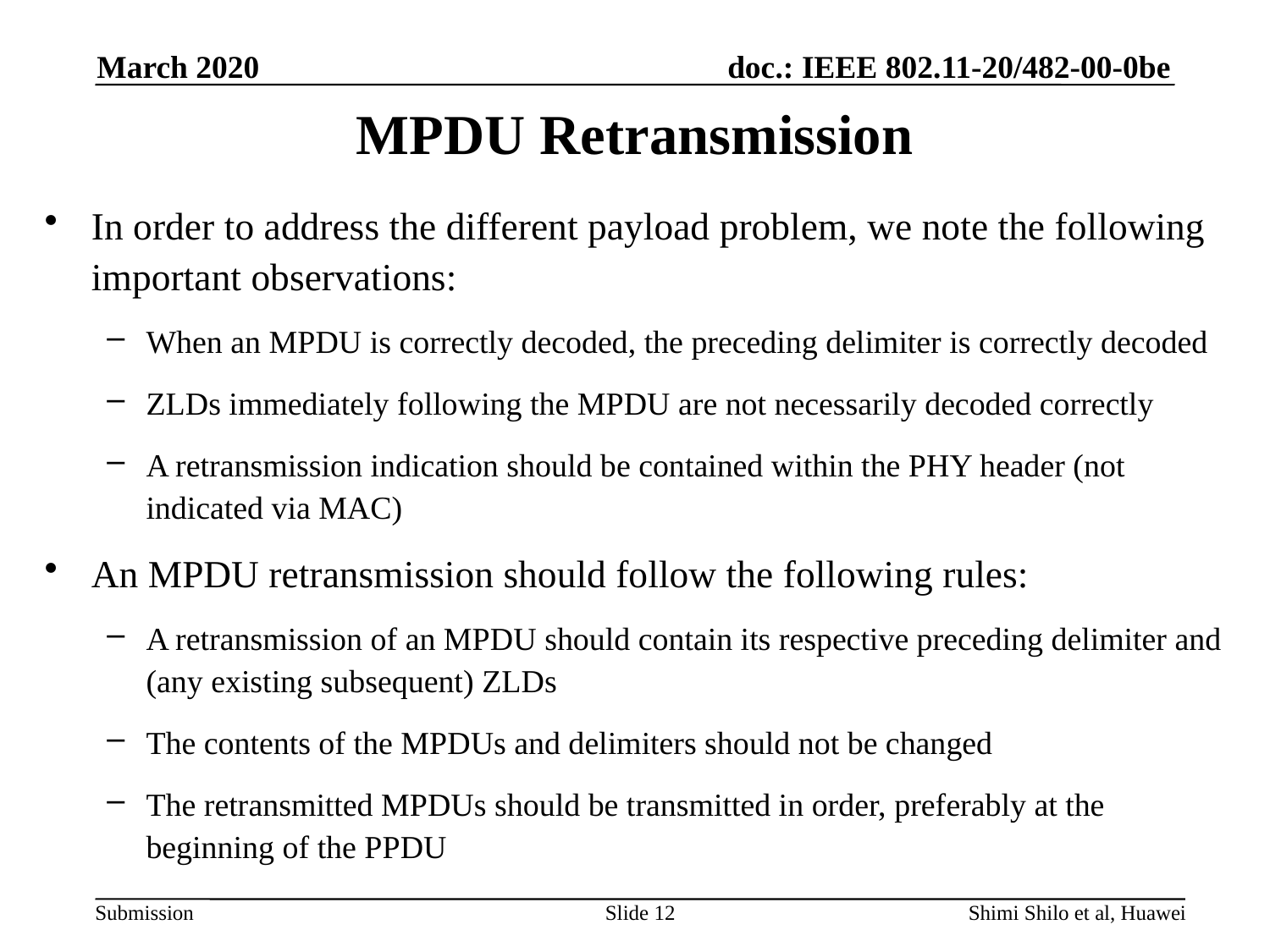

March 2020
# MPDU Retransmission
In order to address the different payload problem, we note the following important observations:
When an MPDU is correctly decoded, the preceding delimiter is correctly decoded
ZLDs immediately following the MPDU are not necessarily decoded correctly
A retransmission indication should be contained within the PHY header (not indicated via MAC)
An MPDU retransmission should follow the following rules:
A retransmission of an MPDU should contain its respective preceding delimiter and (any existing subsequent) ZLDs
The contents of the MPDUs and delimiters should not be changed
The retransmitted MPDUs should be transmitted in order, preferably at the beginning of the PPDU
Slide 12
Shimi Shilo et al, Huawei